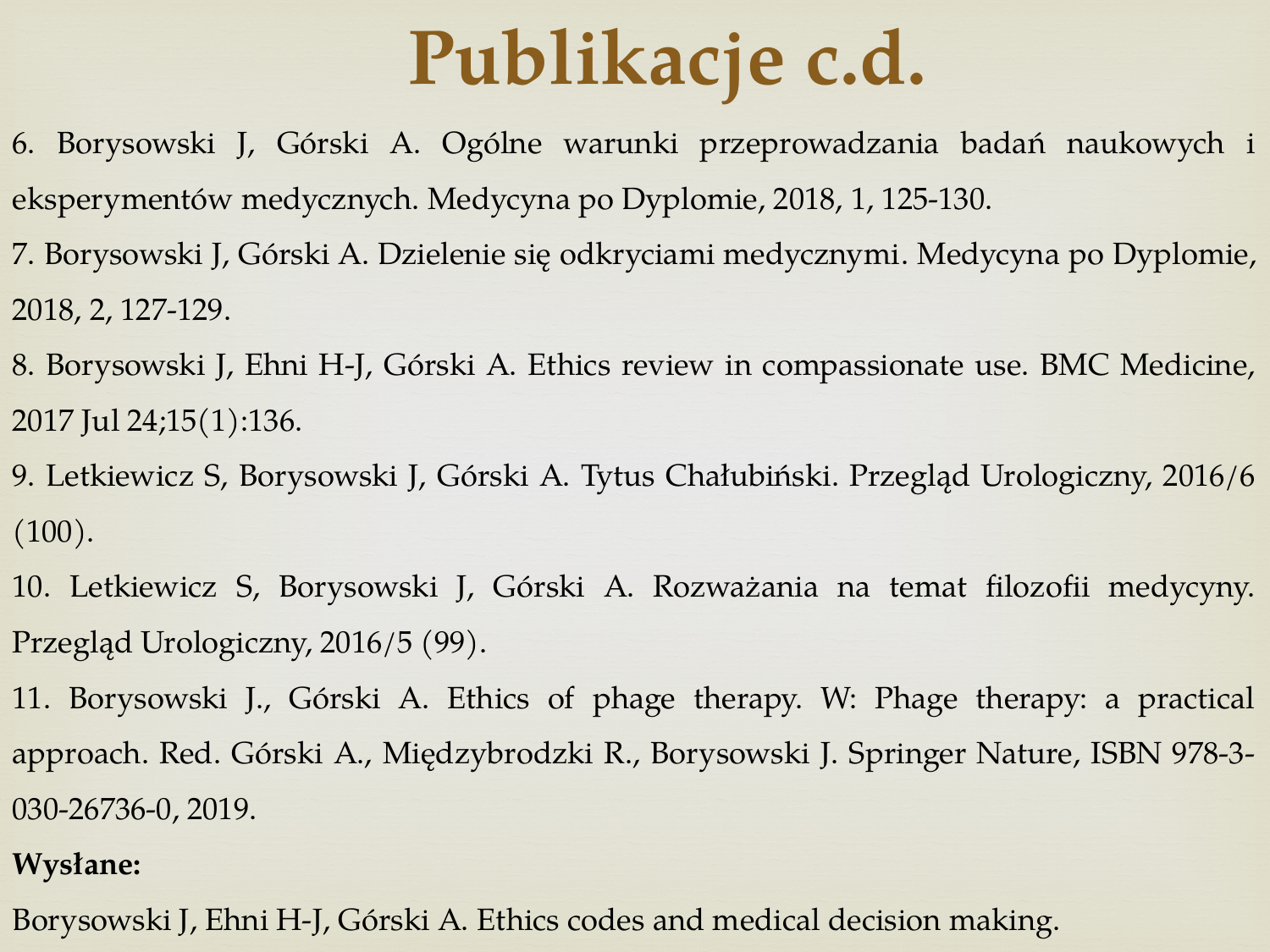

Publikacje c.d.
6. Borysowski J, Górski A. Ogólne warunki przeprowadzania badań naukowych i eksperymentów medycznych. Medycyna po Dyplomie, 2018, 1, 125-130.
7. Borysowski J, Górski A. Dzielenie się odkryciami medycznymi. Medycyna po Dyplomie, 2018, 2, 127-129.
8. Borysowski J, Ehni H-J, Górski A. Ethics review in compassionate use. BMC Medicine, 2017 Jul 24;15(1):136.
9. Letkiewicz S, Borysowski J, Górski A. Tytus Chałubiński. Przegląd Urologiczny, 2016/6 (100).
10. Letkiewicz S, Borysowski J, Górski A. Rozważania na temat filozofii medycyny. Przegląd Urologiczny, 2016/5 (99).
11. Borysowski J., Górski A. Ethics of phage therapy. W: Phage therapy: a practical approach. Red. Górski A., Międzybrodzki R., Borysowski J. Springer Nature, ISBN 978-3-030-26736-0, 2019.
Wysłane:
Borysowski J, Ehni H-J, Górski A. Ethics codes and medical decision making.